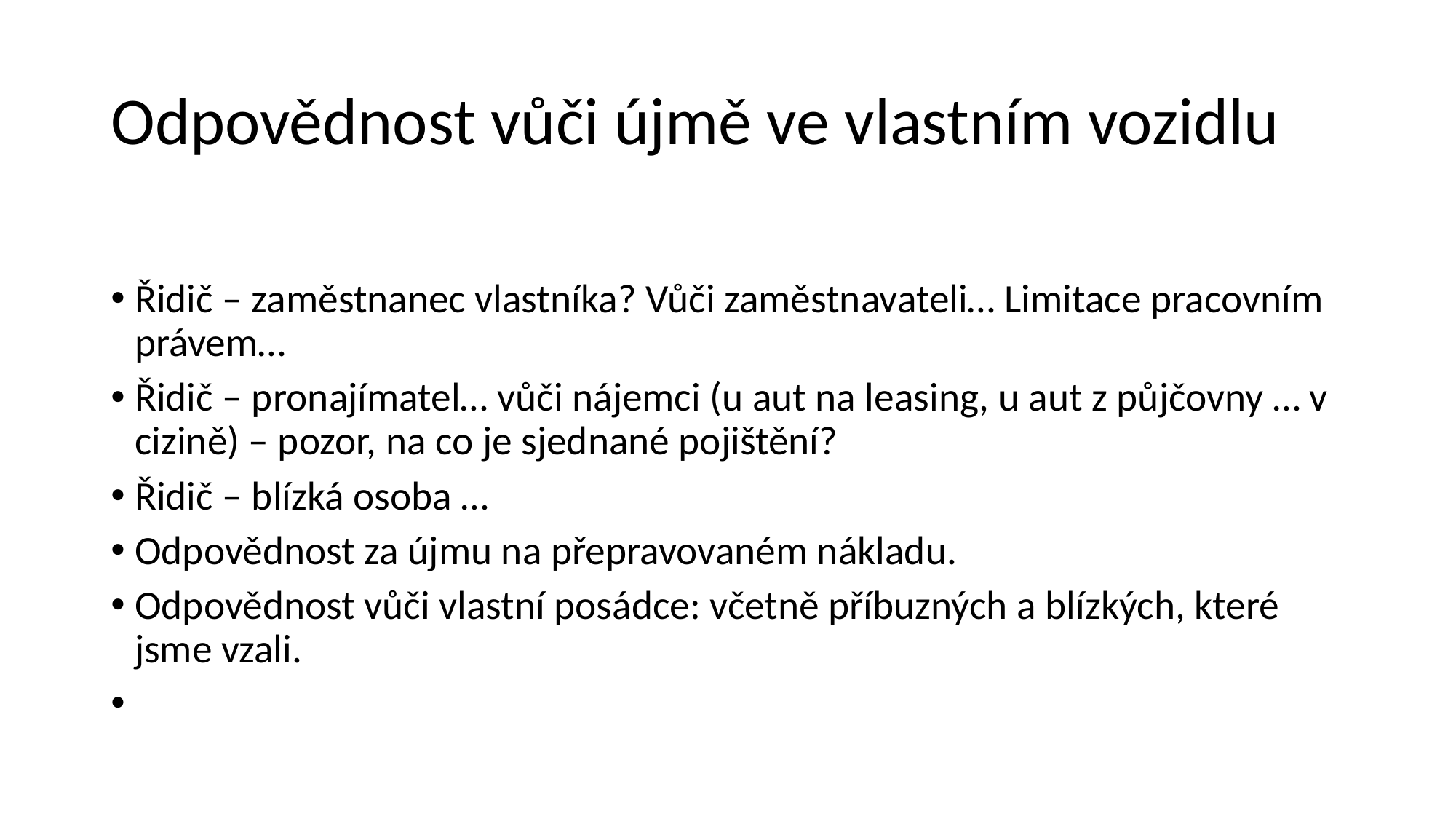

# Odpovědnost vůči újmě ve vlastním vozidlu

Řidič – zaměstnanec vlastníka? Vůči zaměstnavateli… Limitace pracovním právem…
Řidič – pronajímatel… vůči nájemci (u aut na leasing, u aut z půjčovny … v cizině) – pozor, na co je sjednané pojištění?
Řidič – blízká osoba …
Odpovědnost za újmu na přepravovaném nákladu.
Odpovědnost vůči vlastní posádce: včetně příbuzných a blízkých, které jsme vzali.